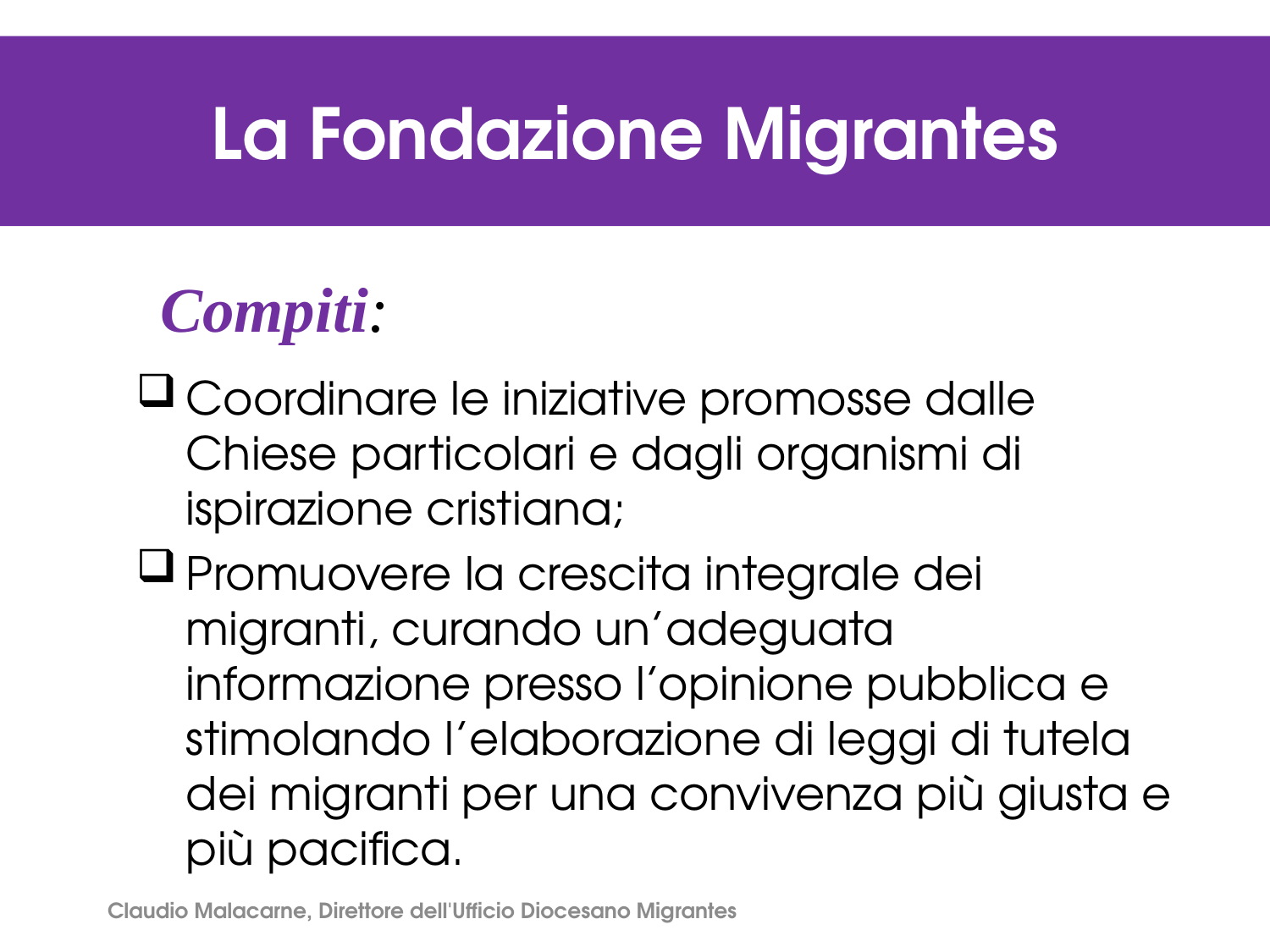

La Fondazione Migrantes

Compiti:

Coordinare le iniziative promosse dalle Chiese particolari e dagli organismi di ispirazione cristiana;
Promuovere la crescita integrale dei migranti, curando un’adeguata informazione presso l’opinione pubblica e stimolando l’elaborazione di leggi di tutela dei migranti per una convivenza più giusta e più pacifica.

Claudio Malacarne, Direttore dell'Ufficio Diocesano Migrantes